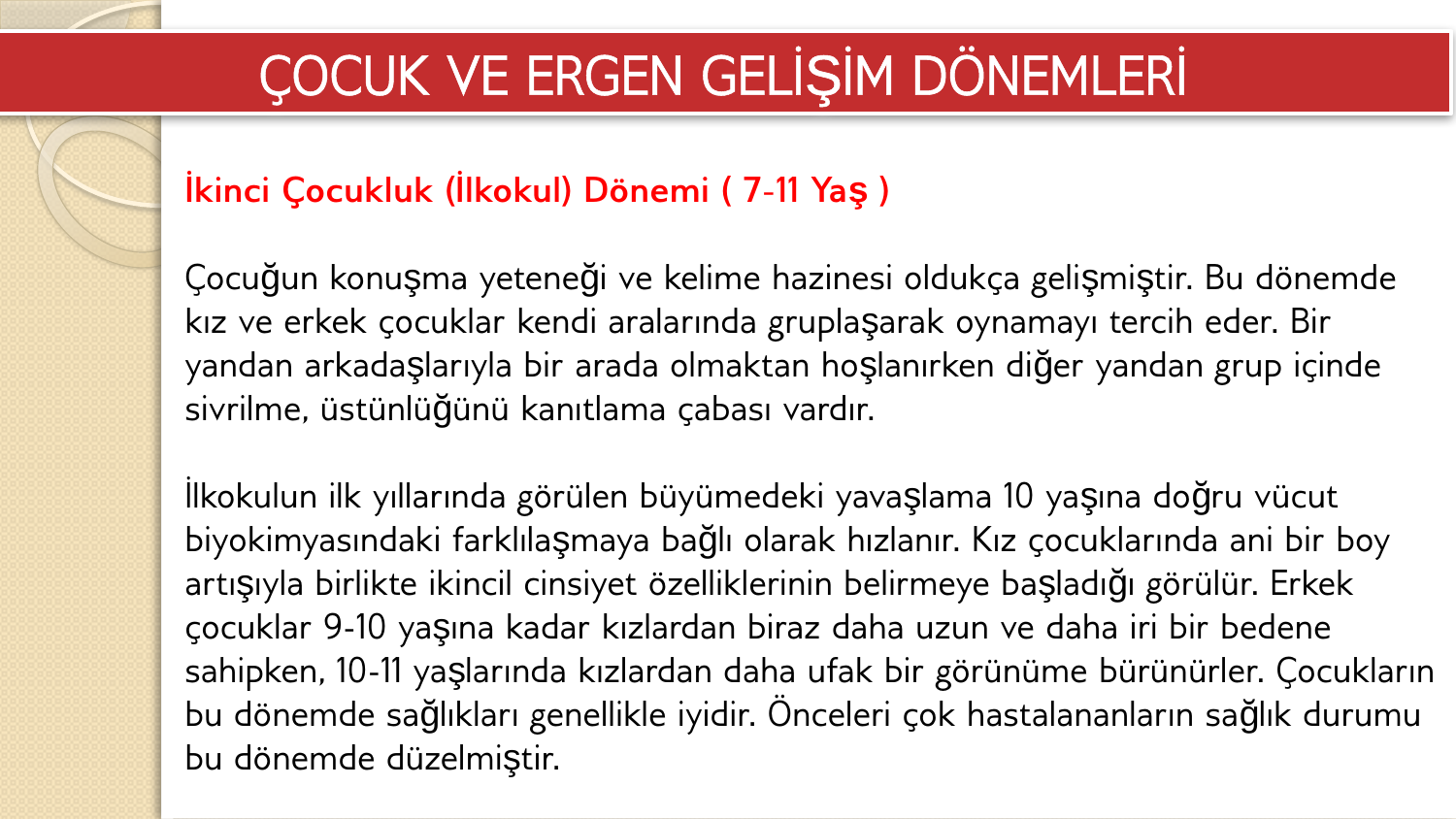

ÇOCUK VE ERGEN GELİŞİM DÖNEMLERİ
İkinci Çocukluk (İlkokul) Dönemi ( 7-11 Yaş )

Çocuğun konuşma yeteneği ve kelime hazinesi oldukça gelişmiştir. Bu dönemde kız ve erkek çocuklar kendi aralarında gruplaşarak oynamayı tercih eder. Bir yandan arkadaşlarıyla bir arada olmaktan hoşlanırken diğer yandan grup içinde sivrilme, üstünlüğünü kanıtlama çabası vardır.

İlkokulun ilk yıllarında görülen büyümedeki yavaşlama 10 yaşına doğru vücut biyokimyasındaki farklılaşmaya bağlı olarak hızlanır. Kız çocuklarında ani bir boy artışıyla birlikte ikincil cinsiyet özelliklerinin belirmeye başladığı görülür. Erkek çocuklar 9-10 yaşına kadar kızlardan biraz daha uzun ve daha iri bir bedene sahipken, 10-11 yaşlarında kızlardan daha ufak bir görünüme bürünürler. Çocukların bu dönemde sağlıkları genellikle iyidir. Önceleri çok hastalananların sağlık durumu bu dönemde düzelmiştir.